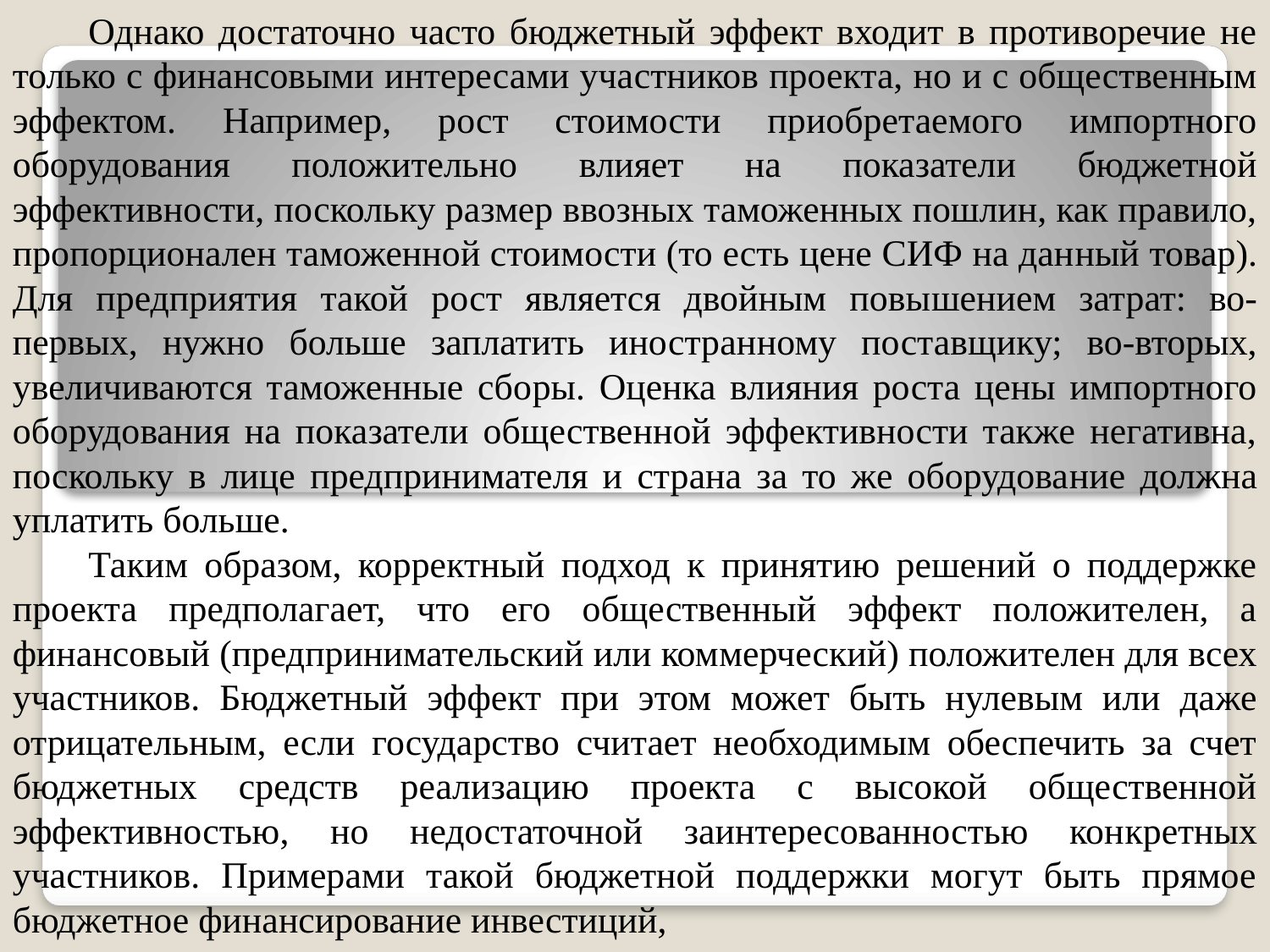

Однако достаточно часто бюджетный эффект входит в противоречие не только с финансовыми интересами уча­стников проекта, но и с общественным эффектом. Например, рост стоимости приобретаемого импортного оборудования поло­жительно влияет на показатели бюджетной эффективности, по­скольку размер ввозных таможенных пошлин, как правило, про­порционален таможенной стоимости (то есть цене СИФ на дан­ный товар). Для предприятия такой рост является двойным повы­шением затрат: во-первых, нужно больше заплатить иностран­ному поставщику; во-вторых, увеличиваются таможенные сбо­ры. Оценка влияния роста цены импортного оборудования на показатели общественной эффективности также негативна, по­скольку в лице предпринимателя и страна за то же оборудова­ние должна уплатить больше.
Таким образом, корректный подход к принятию решений о поддержке проекта предполагает, что его общественный эффект положителен, а финансовый (предпринимательский или ком­мерческий) положителен для всех участников. Бюджетный эф­фект при этом может быть нулевым или даже отрицательным, если государство считает необходимым обеспечить за счет бюд­жетных средств реализацию проекта с высокой общественной эффективностью, но недостаточной заинтересованностью кон­кретных участников. Примерами такой бюджетной поддержки могут быть прямое бюджетное финансирование инвестиций,